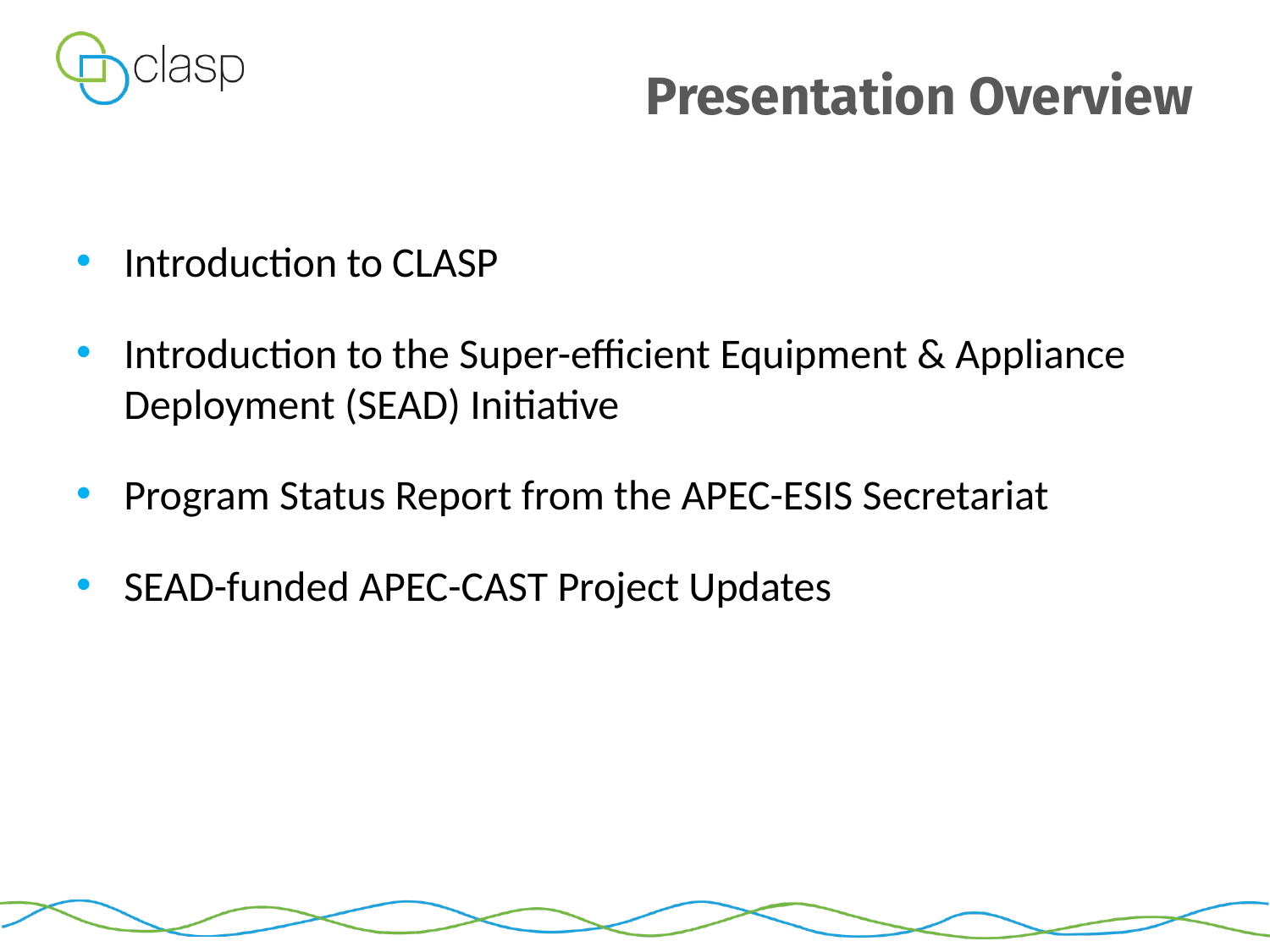

# Presentation Overview

Introduction to CLASP
Introduction to the Super-efficient Equipment & Appliance Deployment (SEAD) Initiative
Program Status Report from the APEC-ESIS Secretariat
SEAD-funded APEC-CAST Project Updates